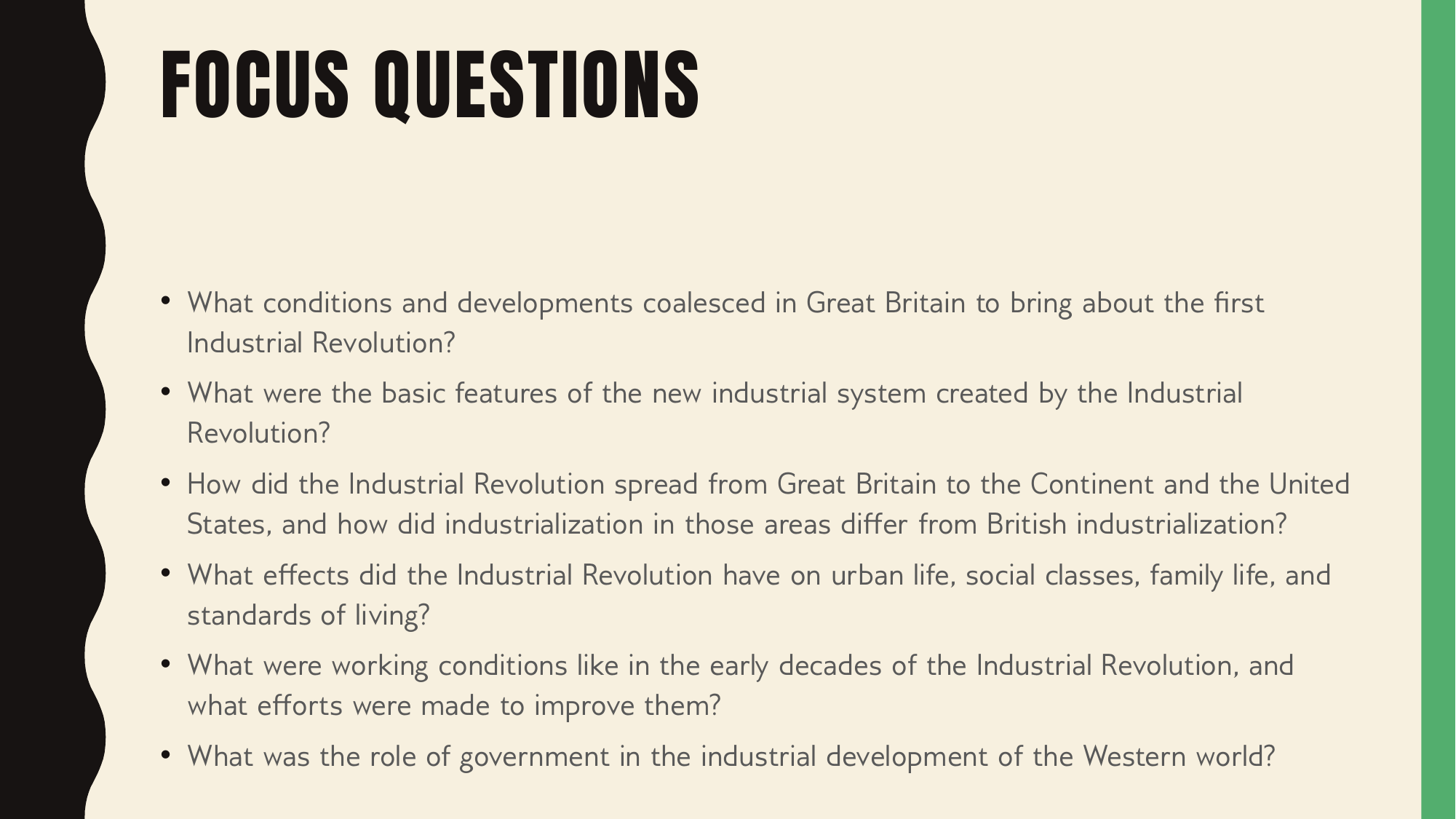

# Focus Questions
What conditions and developments coalesced in Great Britain to bring about the first Industrial Revolution?
What were the basic features of the new industrial system created by the Industrial Revolution?
How did the Industrial Revolution spread from Great Britain to the Continent and the United States, and how did industrialization in those areas differ from British industrialization?
What effects did the Industrial Revolution have on urban life, social classes, family life, and standards of living?
What were working conditions like in the early decades of the Industrial Revolution, and what efforts were made to improve them?
What was the role of government in the industrial development of the Western world?